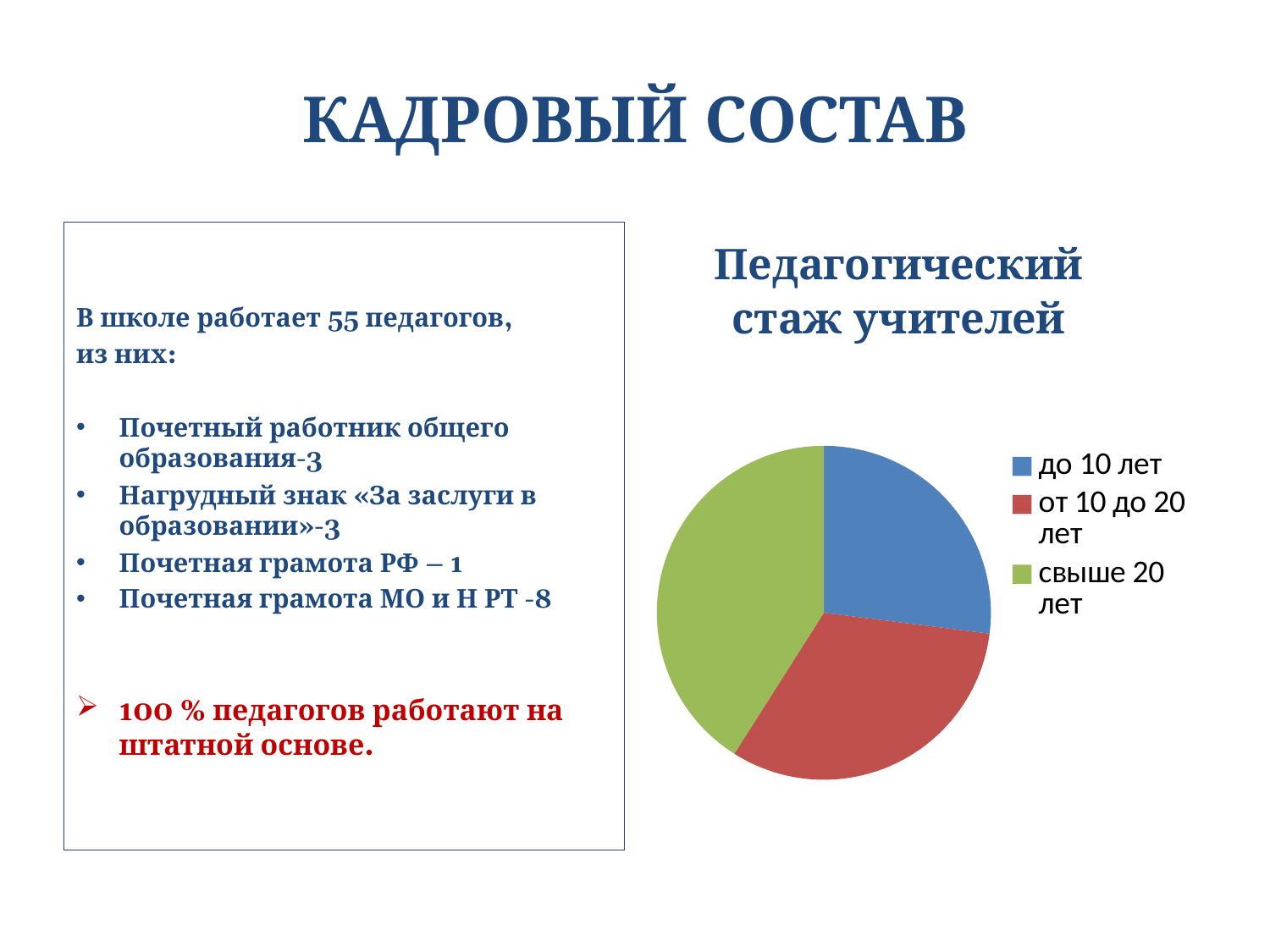

# КАДРОВЫЙ СОСТАВ

В школе работает 55 педагогов,
из них:

Почетный работник общего образования-3
Нагрудный знак «За заслуги в образовании»-3
Почетная грамота РФ – 1
Почетная грамота МО и Н РТ -8

100 % педагогов работают на штатной основе.

### Chart:

| Category | Педагогический стаж учителей |
|---|---|
| до 10 лет | 27.0 |
| от 10 до 20 лет | 32.0 |
| свыше 20 лет | 41.0 |